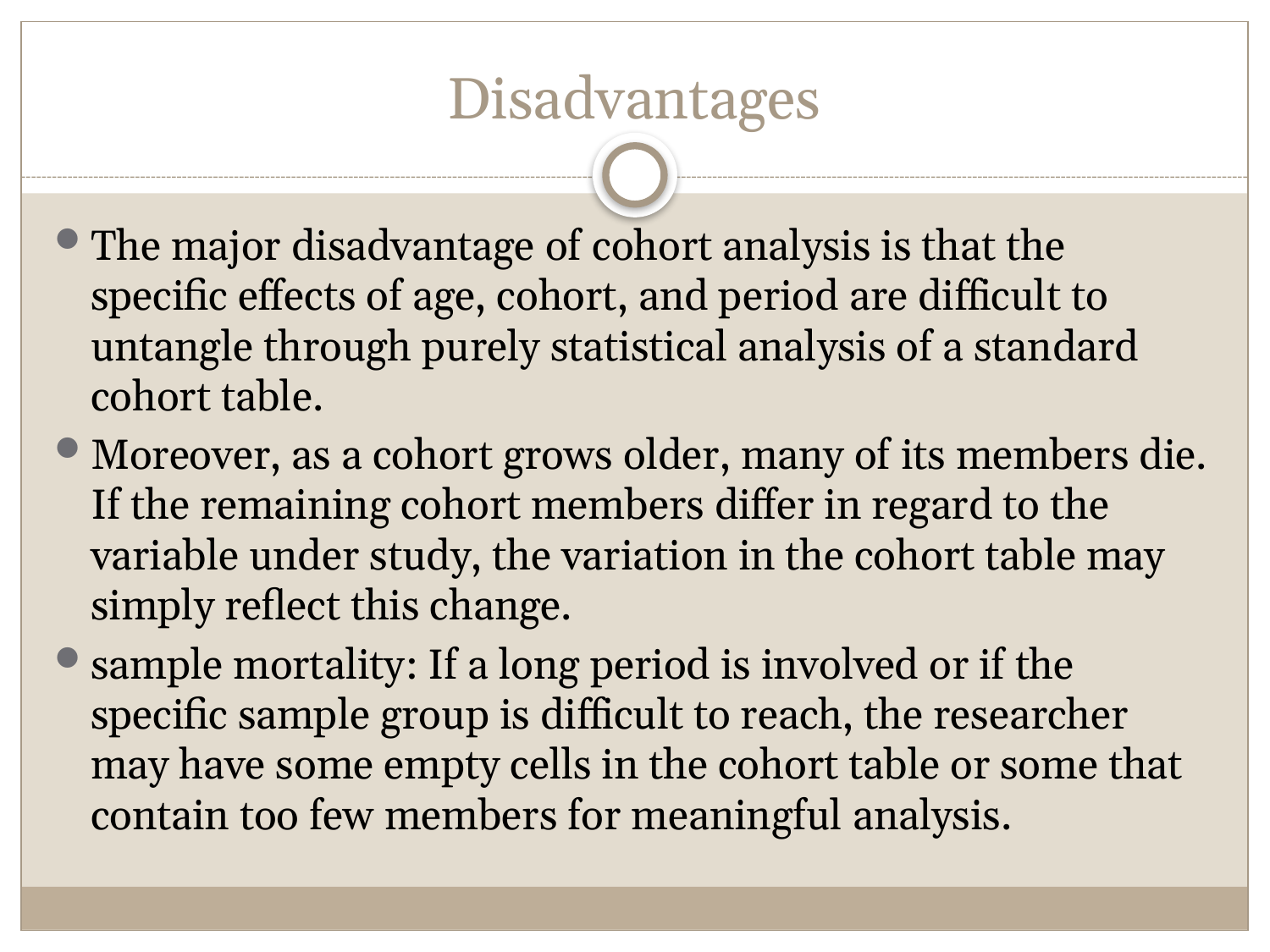

# Disadvantages
The major disadvantage of cohort analysis is that the specific effects of age, cohort, and period are difficult to untangle through purely statistical analysis of a standard cohort table.
Moreover, as a cohort grows older, many of its members die. If the remaining cohort members differ in regard to the variable under study, the variation in the cohort table may simply reflect this change.
sample mortality: If a long period is involved or if the specific sample group is difficult to reach, the researcher may have some empty cells in the cohort table or some that contain too few members for meaningful analysis.